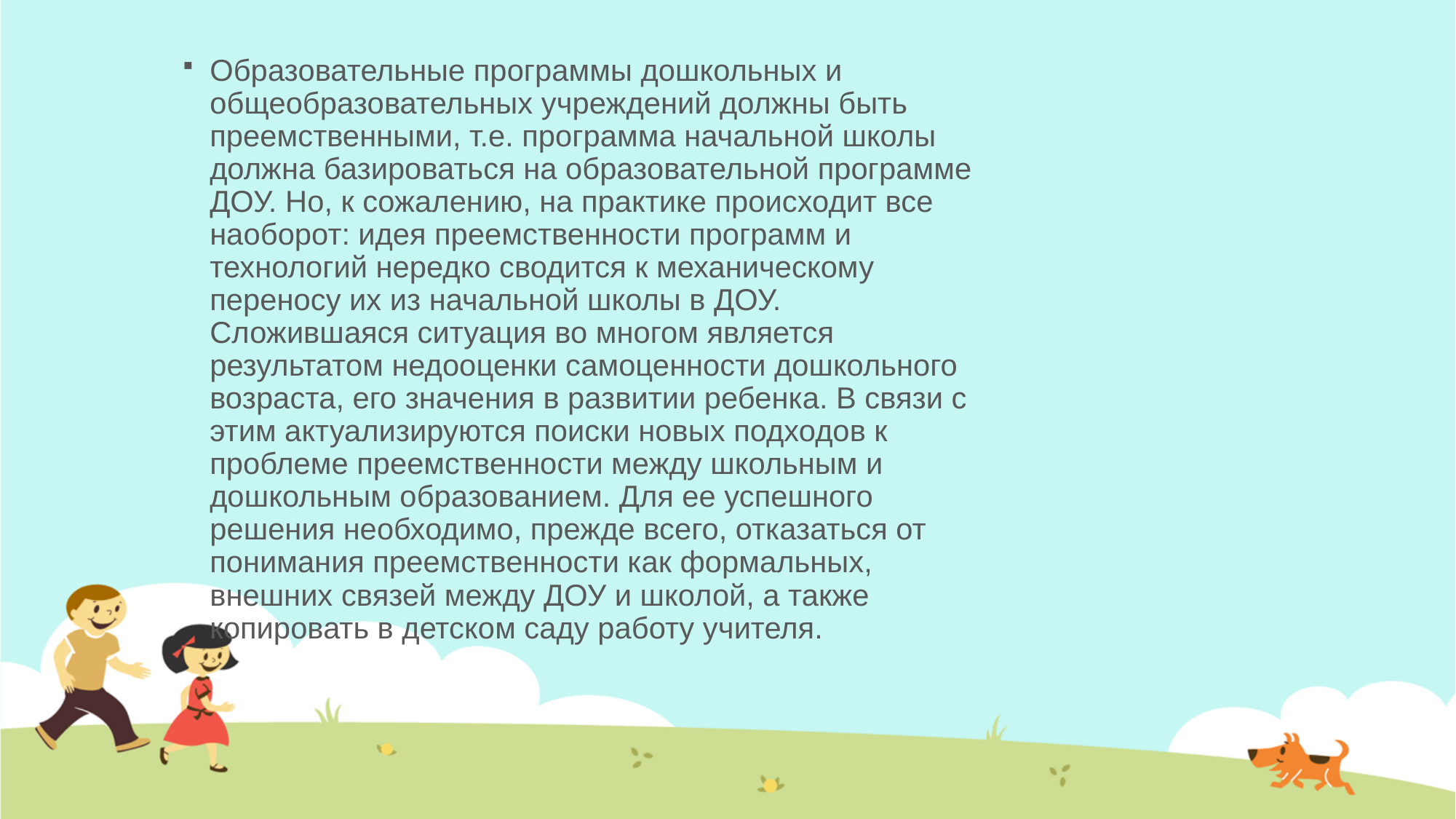

Образовательные программы дошкольных и общеобразовательных учреждений должны быть преемственными, т.е. программа начальной школы должна базироваться на образовательной программе ДОУ. Но, к сожалению, на практике происходит все наоборот: идея преемственности программ и технологий нередко сводится к механическому переносу их из начальной школы в ДОУ. Сложившаяся ситуация во многом является результатом недооценки самоценности дошкольного возраста, его значения в развитии ребенка. В связи с этим актуализируются поиски новых подходов к проблеме преемственности между школьным и дошкольным образованием. Для ее успешного решения необходимо, прежде всего, отказаться от понимания преемственности как формальных, внешних связей между ДОУ и школой, а также копировать в детском саду работу учителя.